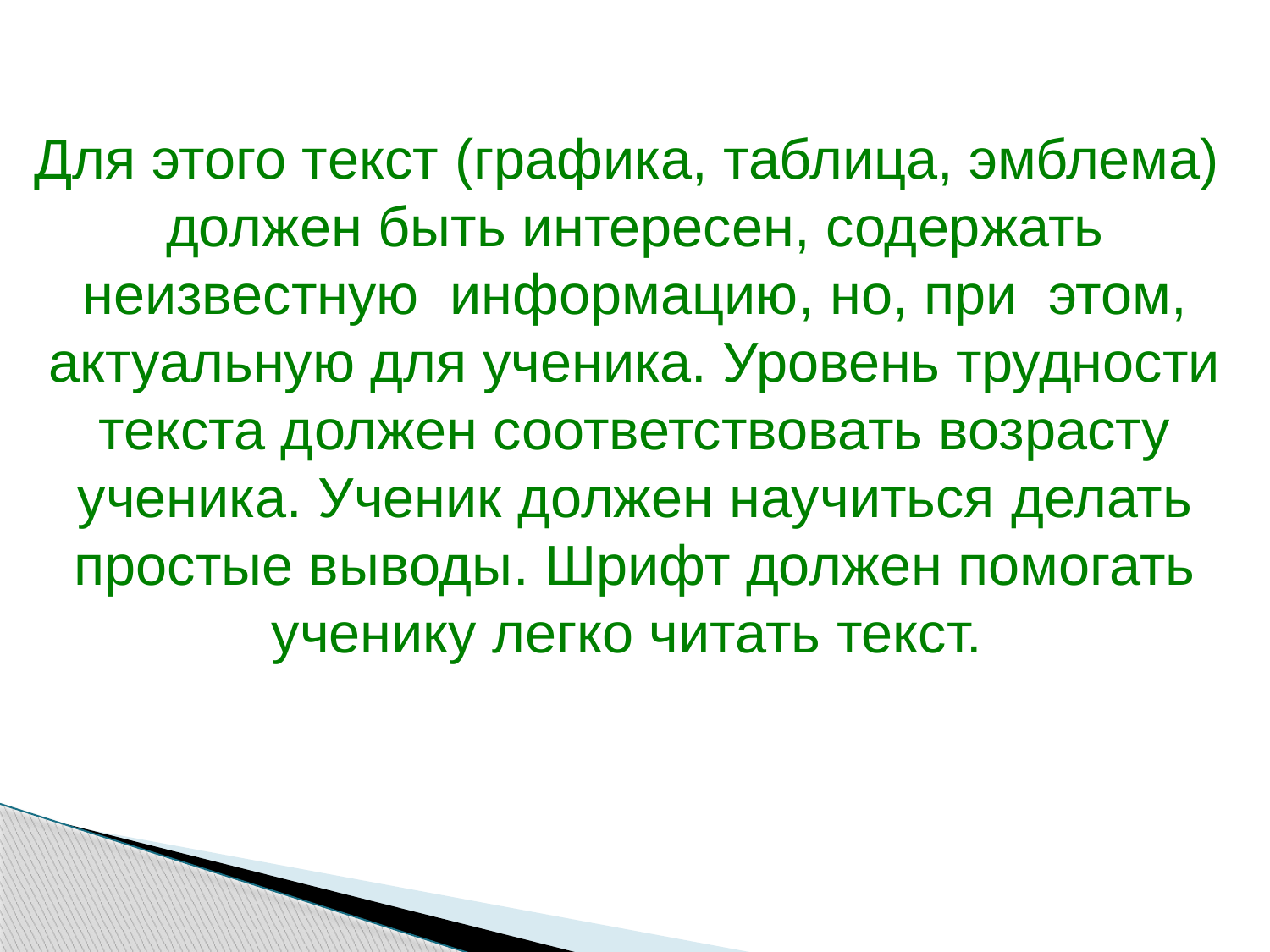

Для этого текст (графика, таблица, эмблема)  должен быть интересен, содержать неизвестную  информацию, но, при  этом, актуальную для ученика. Уровень трудности текста должен соответствовать возрасту ученика. Ученик должен научиться делать простые выводы. Шрифт должен помогать ученику легко читать текст.